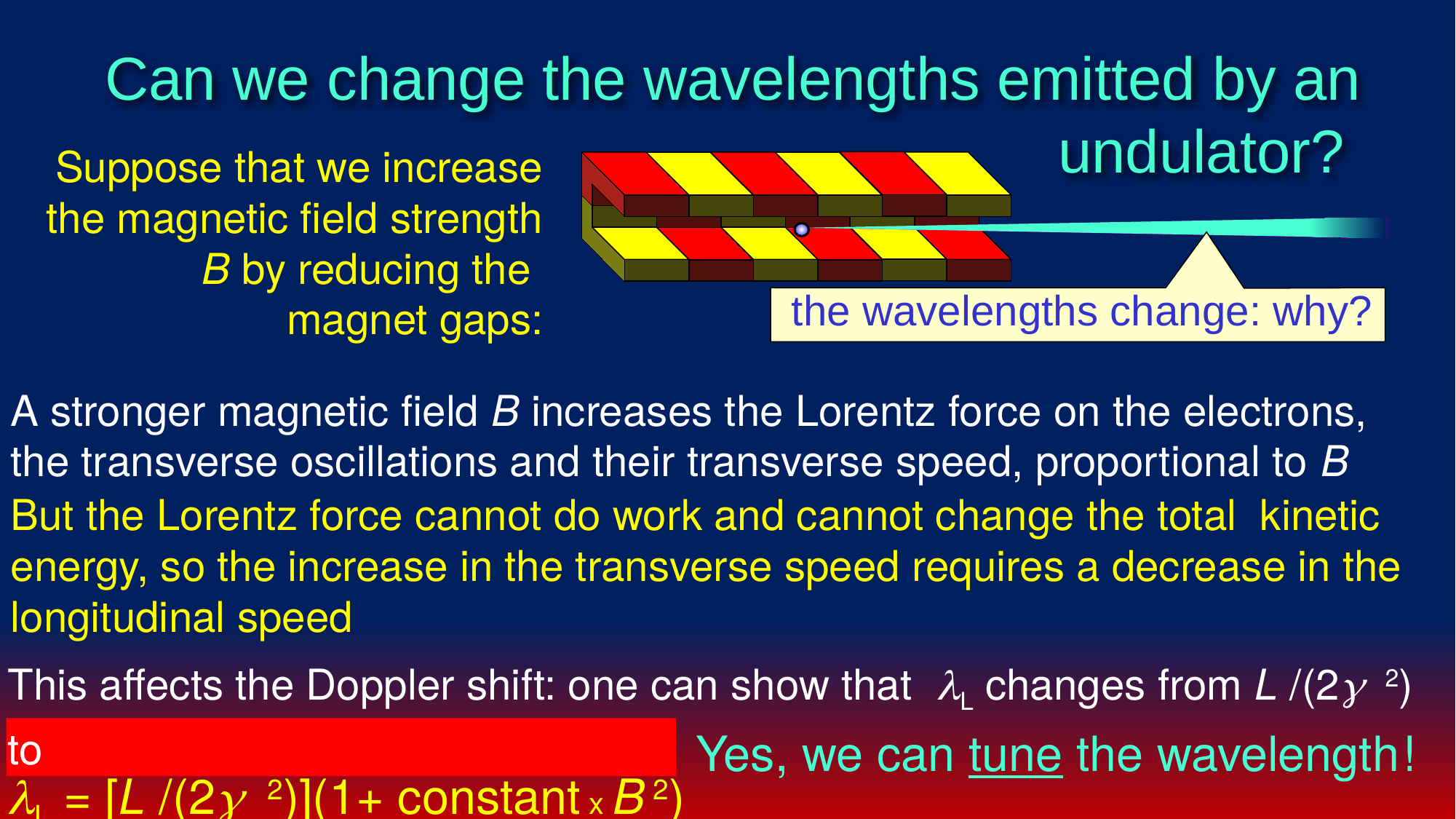

Can we change the wavelengths emitted by an undulator?
Suppose that we increase the magnetic field strength B by reducing the
magnet gaps:

the wavelengths change: why?
A stronger magnetic field B increases the Lorentz force on the electrons,
the transverse oscillations and their transverse speed, proportional to B
But the Lorentz force cannot do work and cannot change the total  kinetic energy, so the increase in the transverse speed requires a decrease in the longitudinal speed
This affects the Doppler shift: one can show that  λL changes from L /(2γ 2) to
λL = [L /(2γ 2)](1+ constant x B 2)

Yes, we can tune the wavelength !